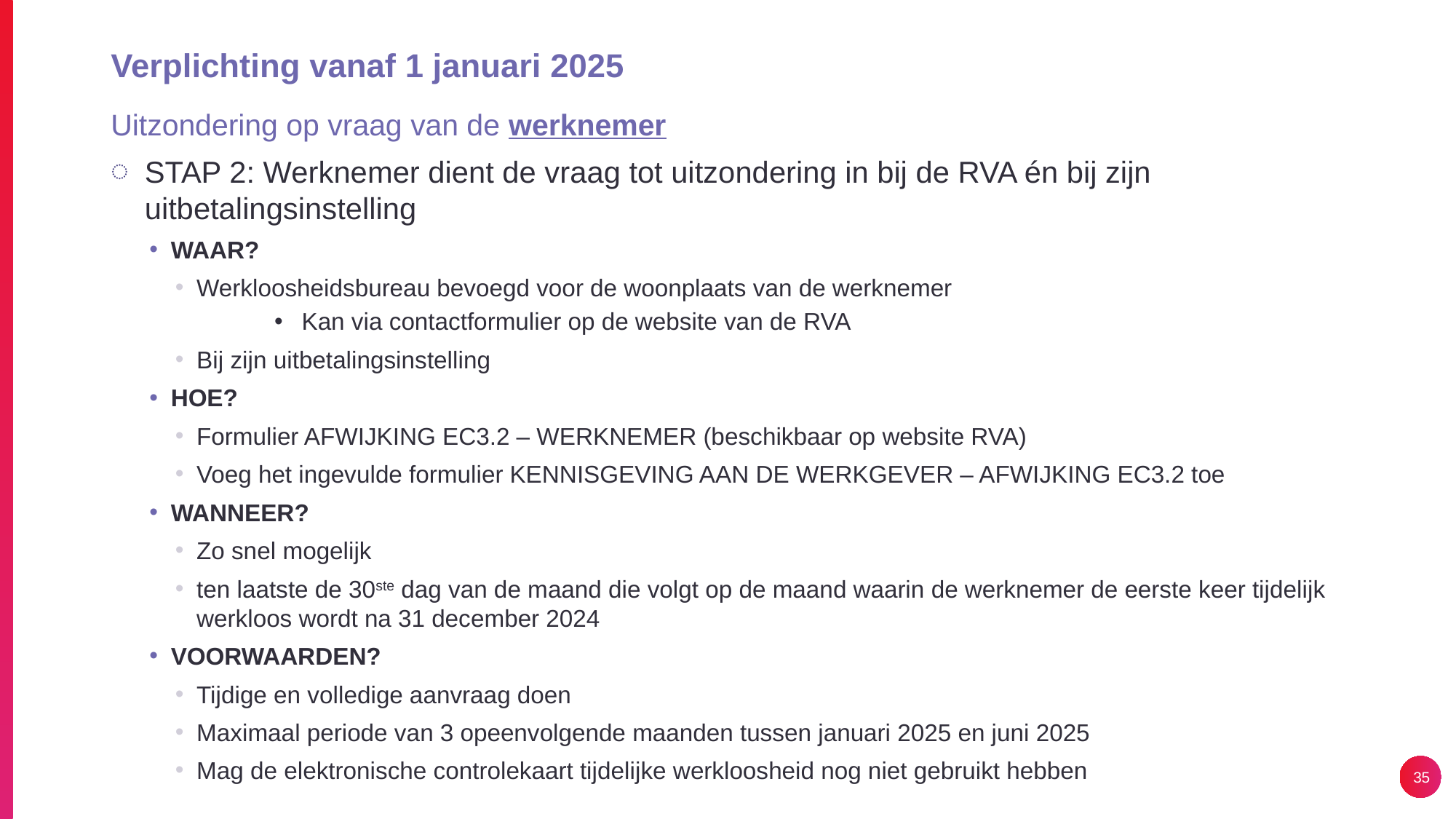

# Verplichting vanaf 1 januari 2025
Uitzondering op vraag van de werknemer
STAP 2: Werknemer dient de vraag tot uitzondering in bij de RVA én bij zijn uitbetalingsinstelling
WAAR?
Werkloosheidsbureau bevoegd voor de woonplaats van de werknemer
Kan via contactformulier op de website van de RVA
Bij zijn uitbetalingsinstelling
HOE?
Formulier AFWIJKING EC3.2 – WERKNEMER (beschikbaar op website RVA)
Voeg het ingevulde formulier KENNISGEVING AAN DE WERKGEVER – AFWIJKING EC3.2 toe
WANNEER?
Zo snel mogelijk
ten laatste de 30ste dag van de maand die volgt op de maand waarin de werknemer de eerste keer tijdelijk werkloos wordt na 31 december 2024
VOORWAARDEN?
Tijdige en volledige aanvraag doen
Maximaal periode van 3 opeenvolgende maanden tussen januari 2025 en juni 2025
Mag de elektronische controlekaart tijdelijke werkloosheid nog niet gebruikt hebben

35